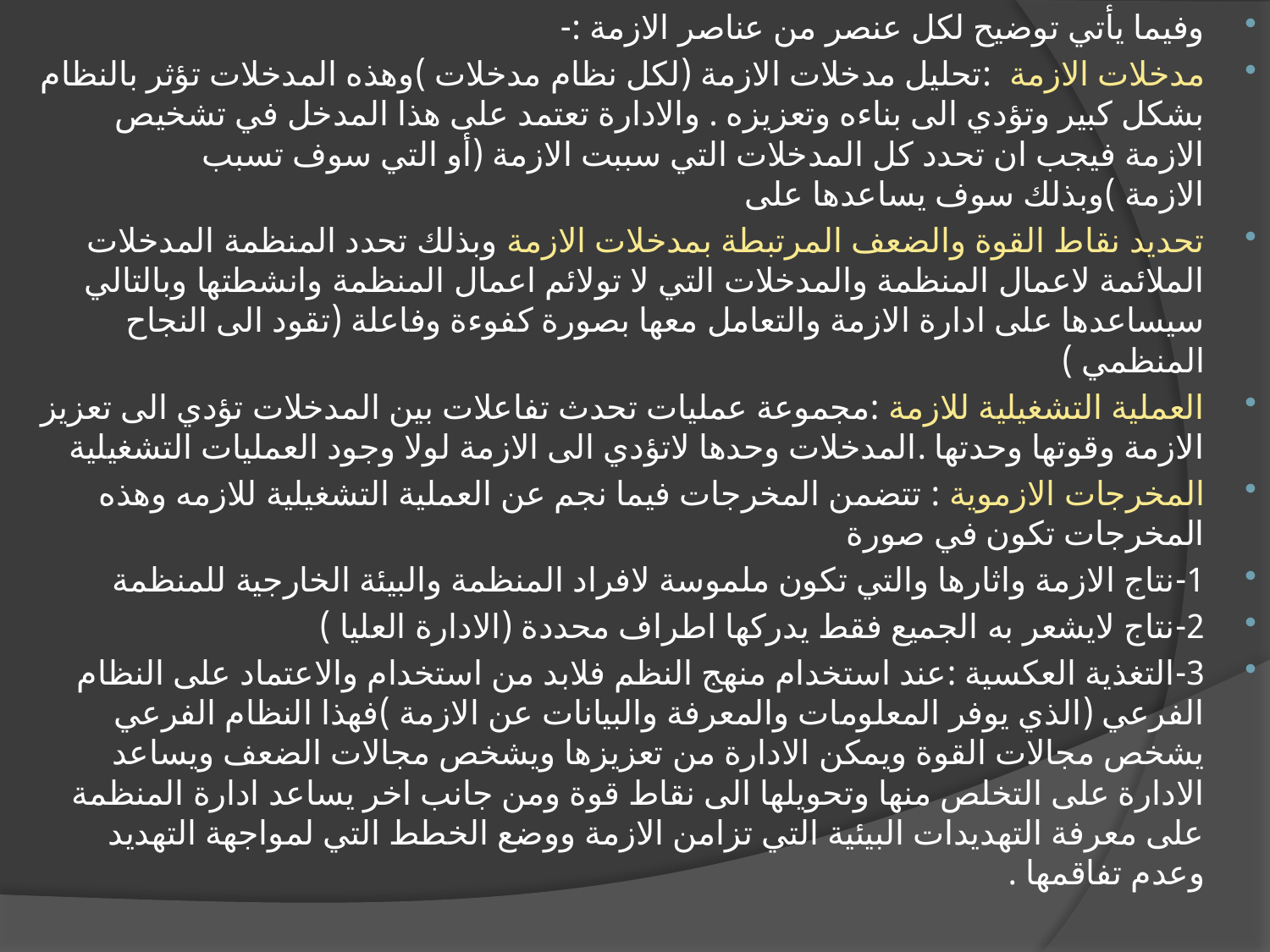

وفيما يأتي توضيح لكل عنصر من عناصر الازمة :-
مدخلات الازمة  :تحليل مدخلات الازمة (لكل نظام مدخلات )وهذه المدخلات تؤثر بالنظام بشكل كبير وتؤدي الى بناءه وتعزيزه . والادارة تعتمد على هذا المدخل في تشخيص الازمة فيجب ان تحدد كل المدخلات التي سببت الازمة (أو التي سوف تسبب الازمة )وبذلك سوف يساعدها على
تحديد نقاط القوة والضعف المرتبطة بمدخلات الازمة وبذلك تحدد المنظمة المدخلات الملائمة لاعمال المنظمة والمدخلات التي لا تولائم اعمال المنظمة وانشطتها وبالتالي سيساعدها على ادارة الازمة والتعامل معها بصورة كفوءة وفاعلة (تقود الى النجاح المنظمي )
العملية التشغيلية للازمة :مجموعة عمليات تحدث تفاعلات بين المدخلات تؤدي الى تعزيز الازمة وقوتها وحدتها .المدخلات وحدها لاتؤدي الى الازمة لولا وجود العمليات التشغيلية
المخرجات الازموية : تتضمن المخرجات فيما نجم عن العملية التشغيلية للازمه وهذه المخرجات تكون في صورة
1-نتاج الازمة واثارها والتي تكون ملموسة لافراد المنظمة والبيئة الخارجية للمنظمة
2-نتاج لايشعر به الجميع فقط يدركها اطراف محددة (الادارة العليا )
3-التغذية العكسية :عند استخدام منهج النظم فلابد من استخدام والاعتماد على النظام الفرعي (الذي يوفر المعلومات والمعرفة والبيانات عن الازمة )فهذا النظام الفرعي يشخص مجالات القوة ويمكن الادارة من تعزيزها ويشخص مجالات الضعف ويساعد الادارة على التخلص منها وتحويلها الى نقاط قوة ومن جانب اخر يساعد ادارة المنظمة على معرفة التهديدات البيئية التي تزامن الازمة ووضع الخطط التي لمواجهة التهديد وعدم تفاقمها .